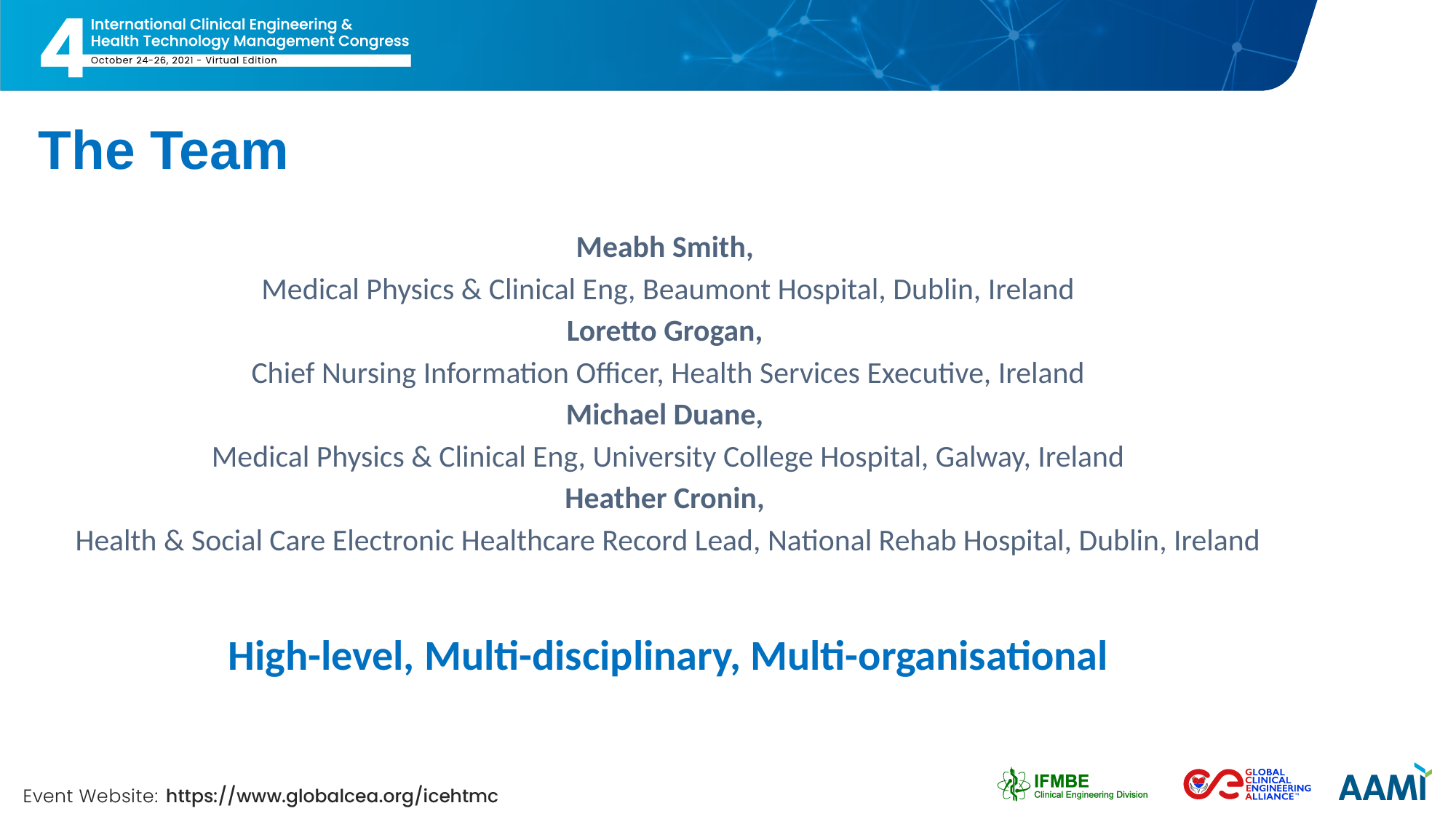

# The Team
Meabh Smith,
Medical Physics & Clinical Eng, Beaumont Hospital, Dublin, Ireland
Loretto Grogan,
Chief Nursing Information Officer, Health Services Executive, Ireland
Michael Duane,
Medical Physics & Clinical Eng, University College Hospital, Galway, Ireland
Heather Cronin,
Health & Social Care Electronic Healthcare Record Lead, National Rehab Hospital, Dublin, Ireland

High-level, Multi-disciplinary, Multi-organisational